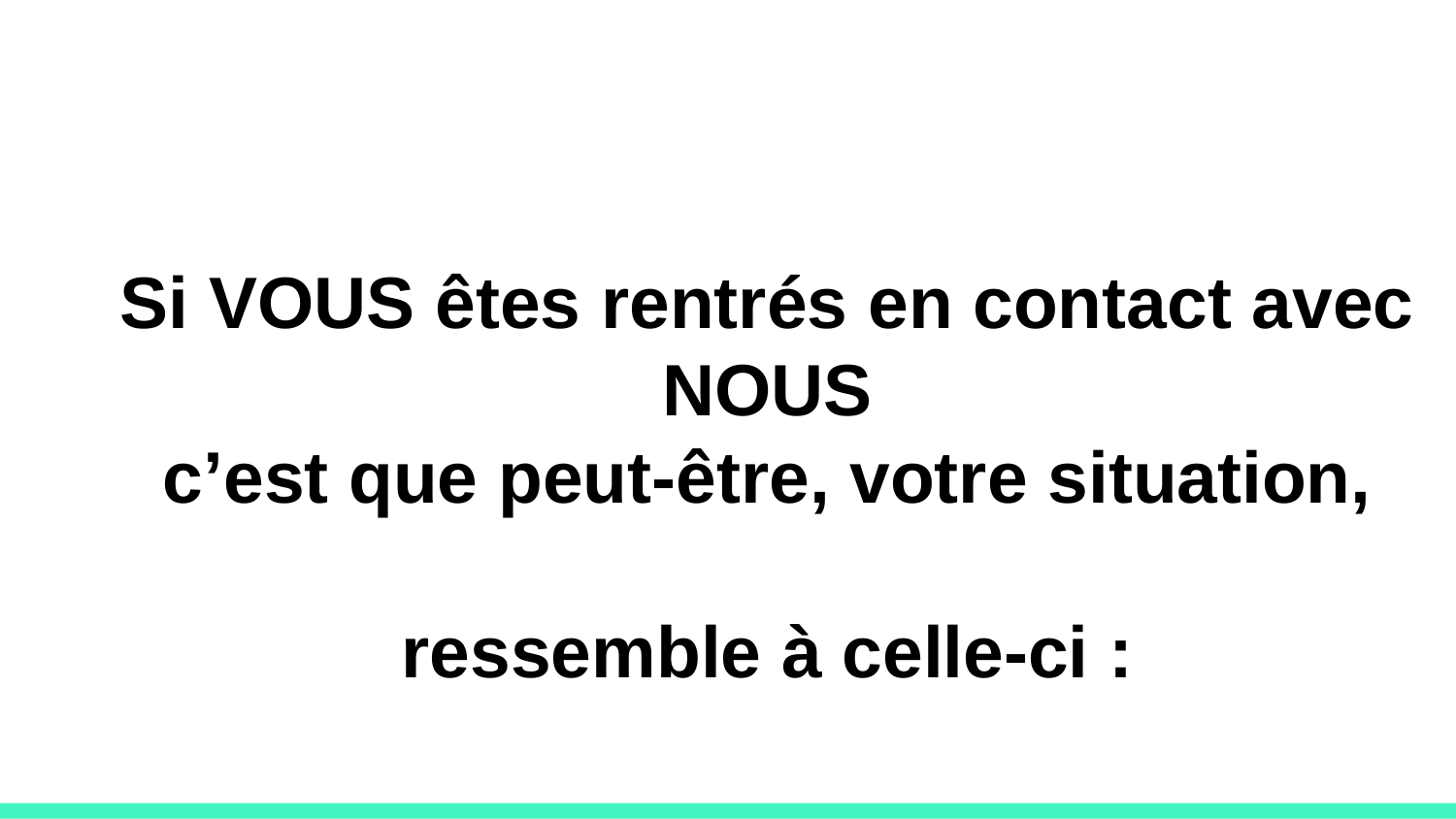

#

Si VOUS êtes rentrés en contact avec
NOUS
c’est que peut-être, votre situation,

ressemble à celle-ci :